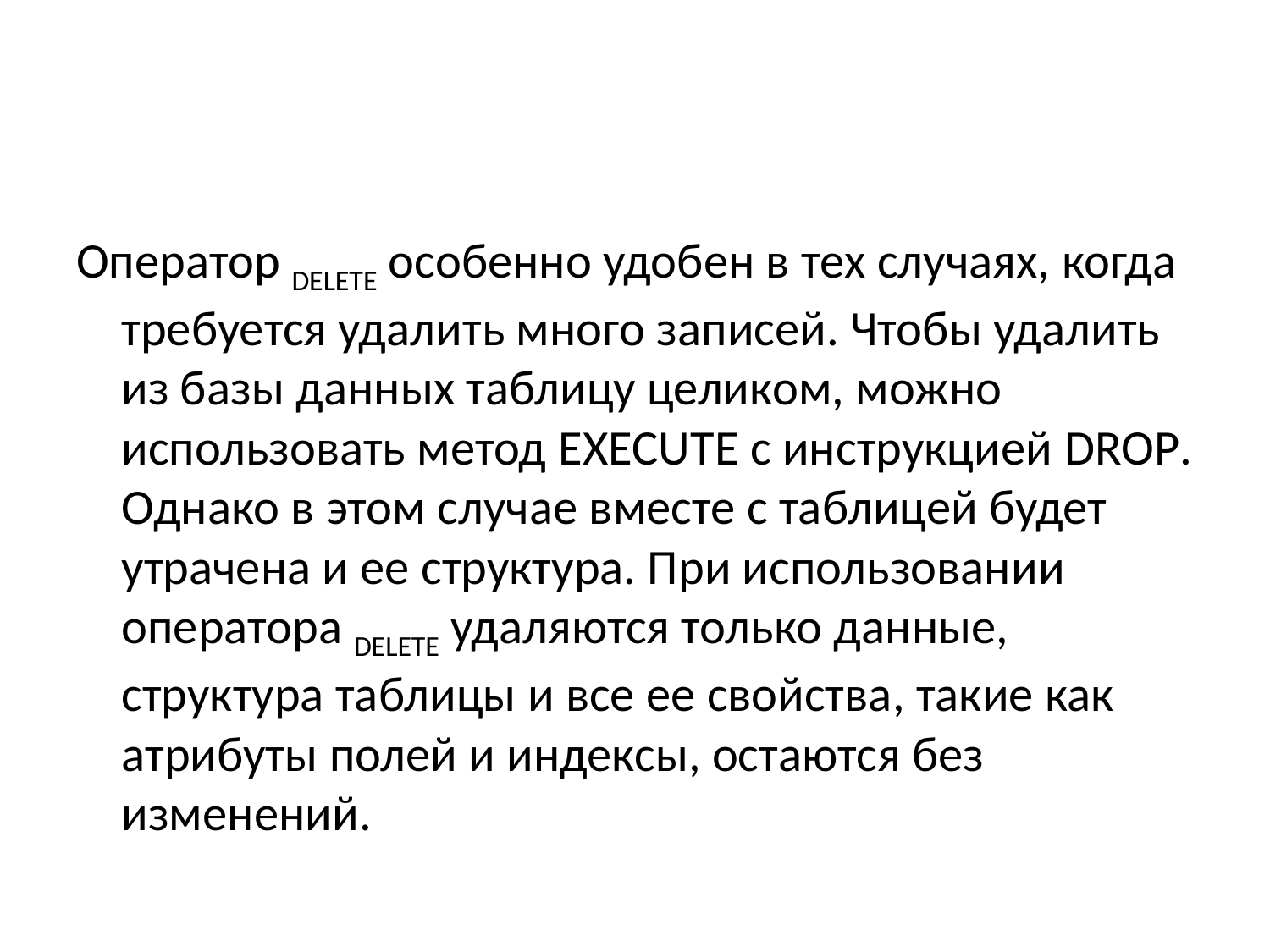

#
Оператор DELETE особенно удобен в тех случаях, когда требуется удалить много записей. Чтобы удалить из базы данных таблицу целиком, можно использовать метод EXECUTE с инструкцией DROP. Однако в этом случае вместе с таблицей будет утрачена и ее структура. При использовании оператора DELETE удаляются только данные, структура таблицы и все ее свойства, такие как атрибуты полей и индексы, остаются без изменений.